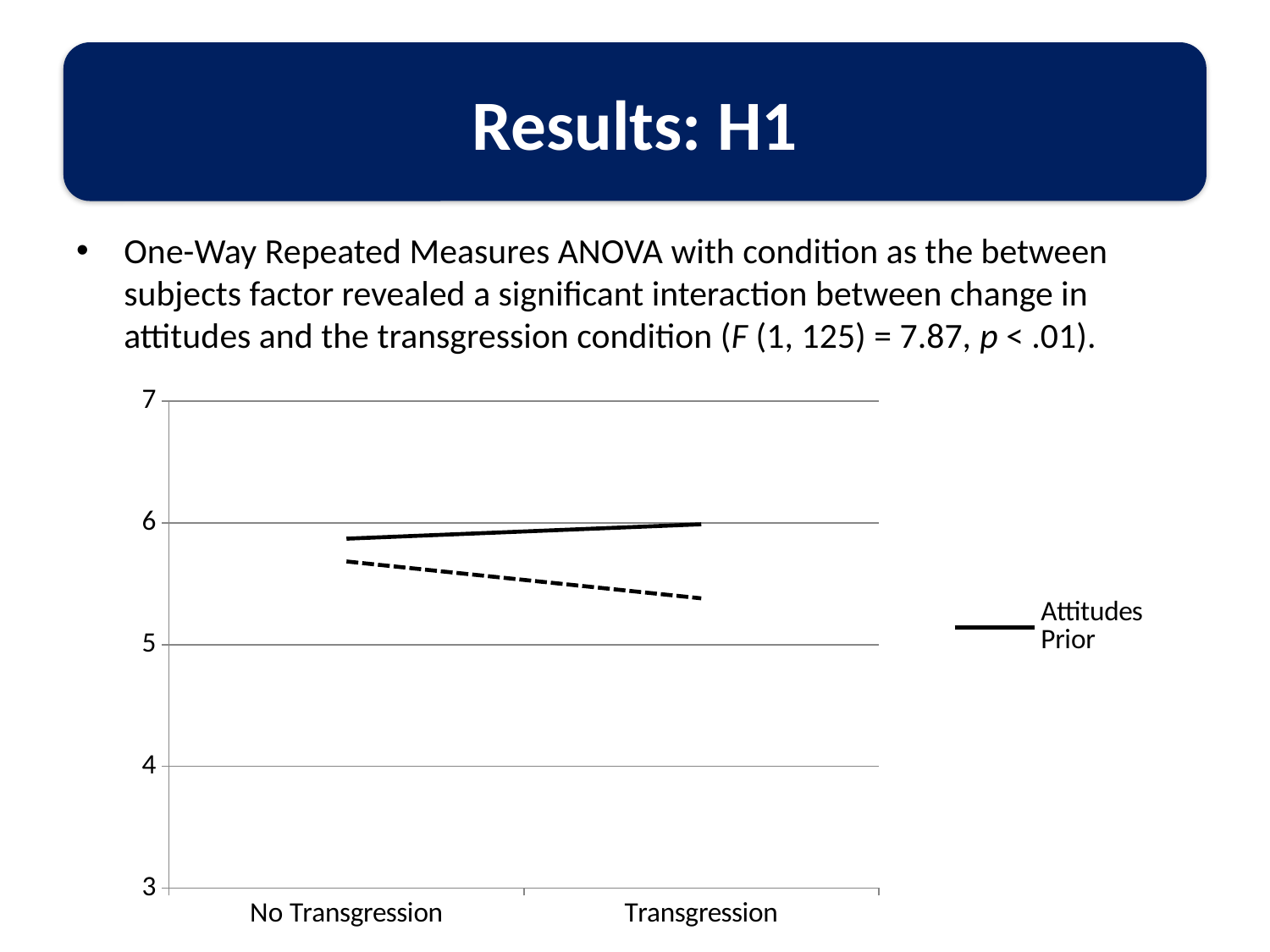

# Ball
Results: H1
One-Way Repeated Measures ANOVA with condition as the between subjects factor revealed a significant interaction between change in attitudes and the transgression condition (F (1, 125) = 7.87, p < .01).

### Chart

| Category | Attitudes Prior | Attitudes Post |
|---|---|---|
| No Transgression | 5.8708 | 5.6833 |
| Transgression | 5.9888 | 5.3806 |